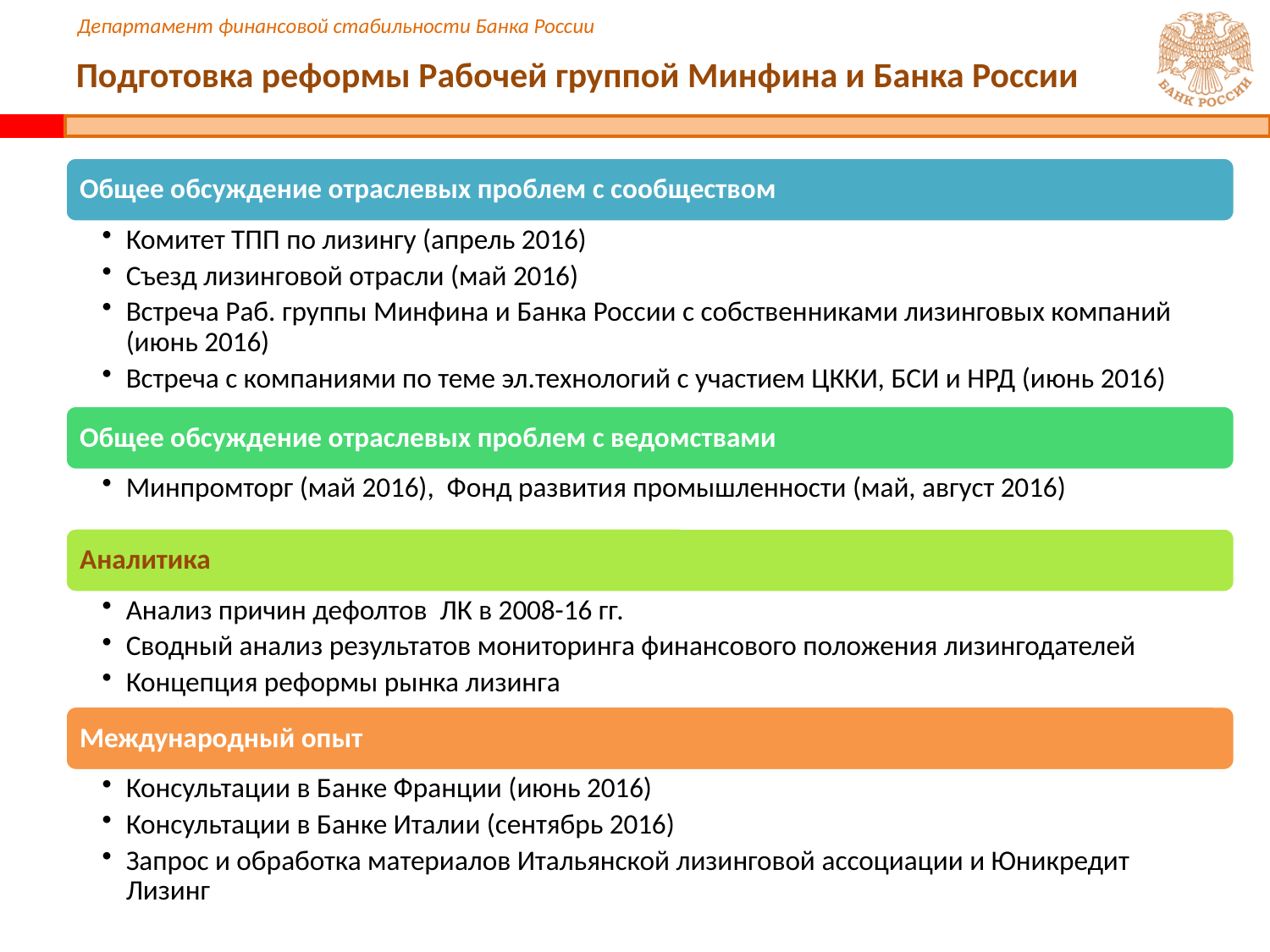

# Подготовка реформы Рабочей группой Минфина и Банка России
Общее обсуждение отраслевых проблем с сообществом
Комитет ТПП по лизингу (апрель 2016)
Съезд лизинговой отрасли (май 2016)
Встреча Раб. группы Минфина и Банка России с собственниками лизинговых компаний (июнь 2016)
Встреча с компаниями по теме эл.технологий с участием ЦККИ, БСИ и НРД (июнь 2016)
Общее обсуждение отраслевых проблем с ведомствами
Минпромторг (май 2016),  Фонд развития промышленности (май, август 2016)
Аналитика
Анализ причин дефолтов  ЛК в 2008-16 гг.
Сводный анализ результатов мониторинга финансового положения лизингодателей
Концепция реформы рынка лизинга
Международный опыт
Консультации в Банке Франции (июнь 2016)
Консультации в Банке Италии (сентябрь 2016)
Запрос и обработка материалов Итальянской лизинговой ассоциации и Юникредит Лизинг